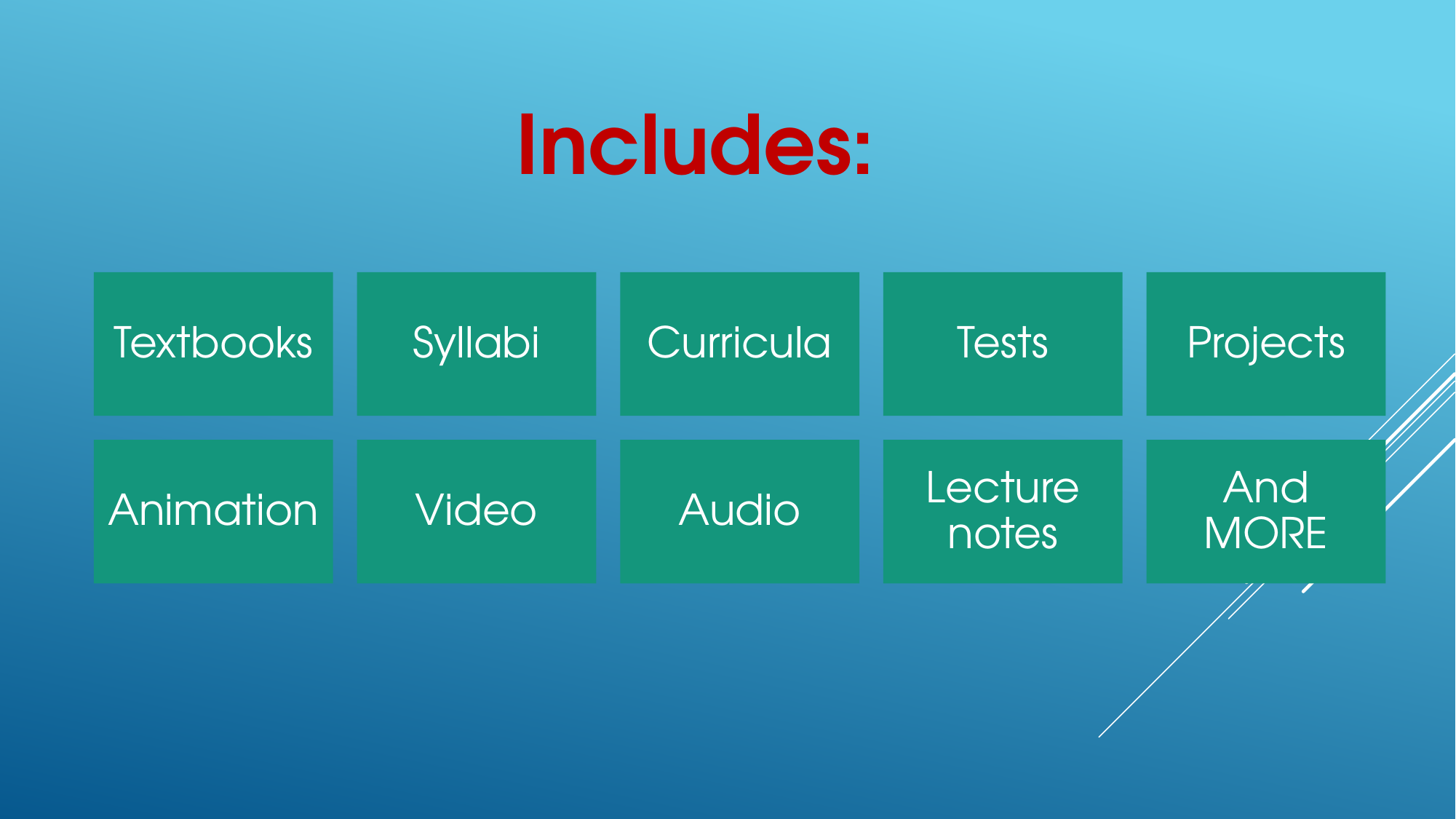

Includes:
Textbooks
Syllabi
Curricula
Tests
Projects
Animation
Video
Audio
Lecture notes
And MORE